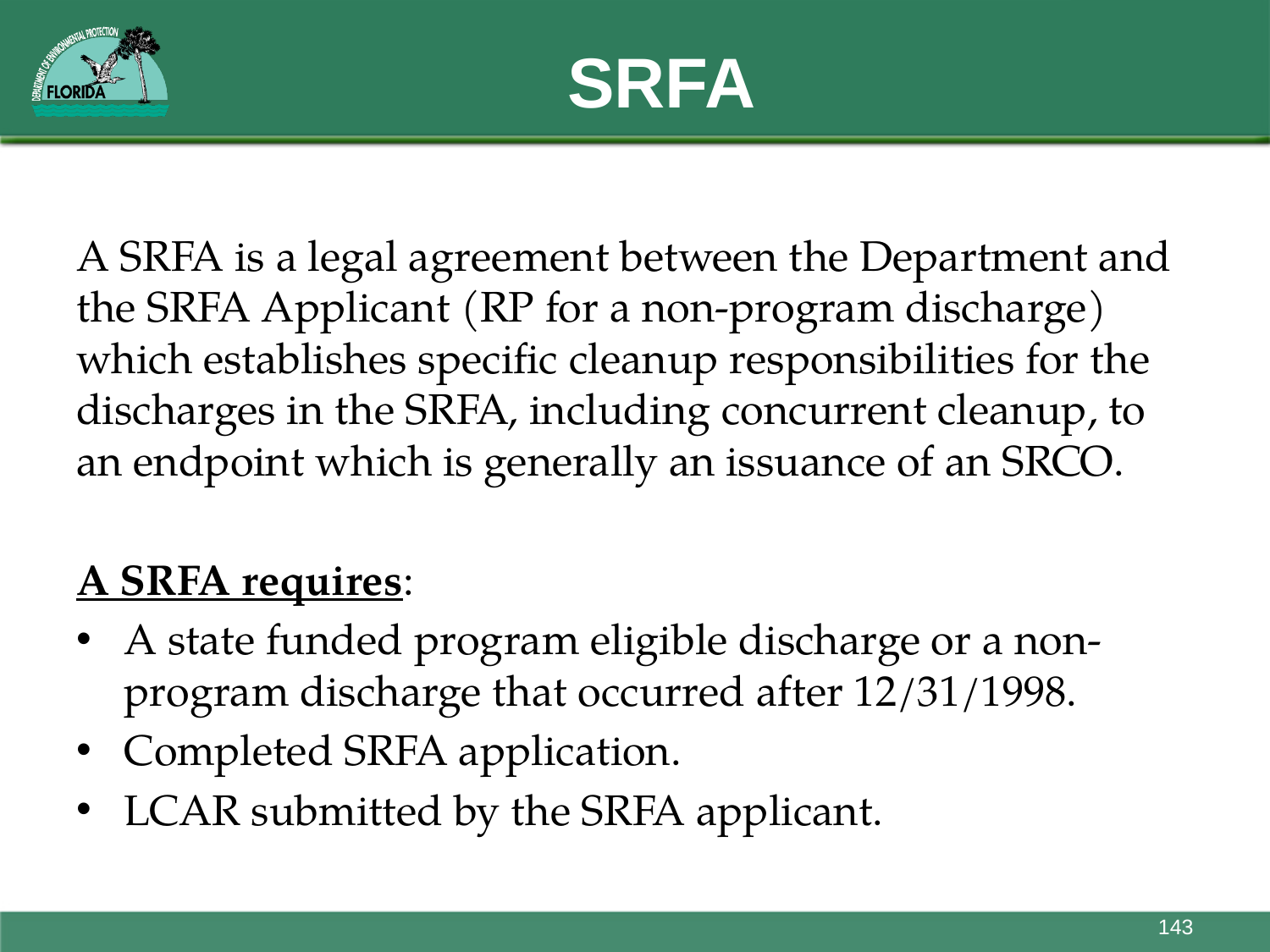

# SRFA
A SRFA is a legal agreement between the Department and the SRFA Applicant (RP for a non-program discharge) which establishes specific cleanup responsibilities for the discharges in the SRFA, including concurrent cleanup, to an endpoint which is generally an issuance of an SRCO.

A SRFA requires:
A state funded program eligible discharge or a non-program discharge that occurred after 12/31/1998.
Completed SRFA application.
LCAR submitted by the SRFA applicant.

143